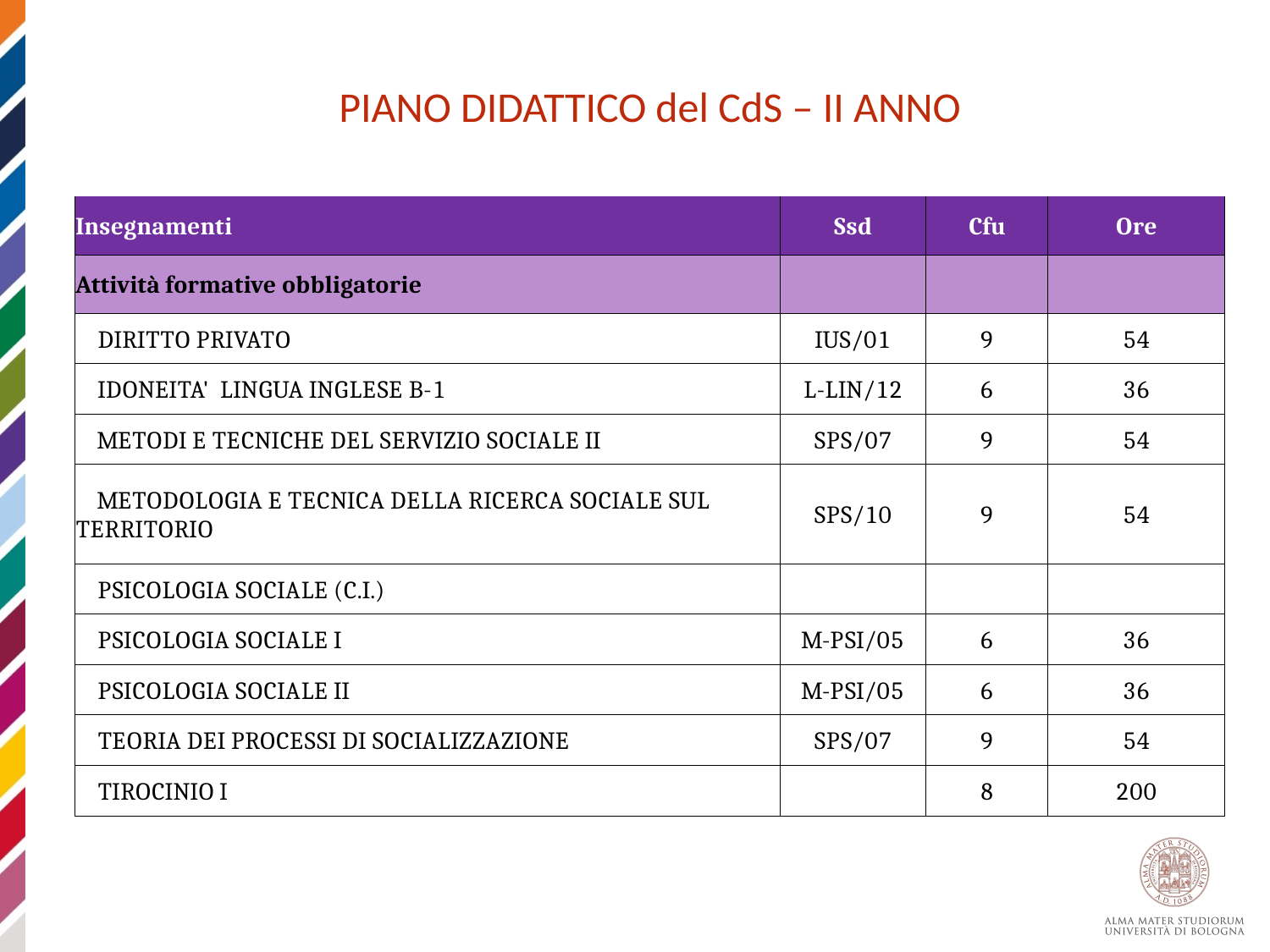

PIANO DIDATTICO del CdS – II ANNO

| Insegnamenti | Ssd | Cfu | Ore |
| --- | --- | --- | --- |
| Attività formative obbligatorie |  |  |  |
| DIRITTO PRIVATO | IUS/01 | 9 | 54 |
| IDONEITA' LINGUA INGLESE B-1 | L-LIN/12 | 6 | 36 |
| METODI E TECNICHE DEL SERVIZIO SOCIALE II | SPS/07 | 9 | 54 |
| METODOLOGIA E TECNICA DELLA RICERCA SOCIALE SUL TERRITORIO | SPS/10 | 9 | 54 |
| PSICOLOGIA SOCIALE (C.I.) |  |  |  |
| PSICOLOGIA SOCIALE I | M-PSI/05 | 6 | 36 |
| PSICOLOGIA SOCIALE II | M-PSI/05 | 6 | 36 |
| TEORIA DEI PROCESSI DI SOCIALIZZAZIONE | SPS/07 | 9 | 54 |
| TIROCINIO I |  | 8 | 200 |